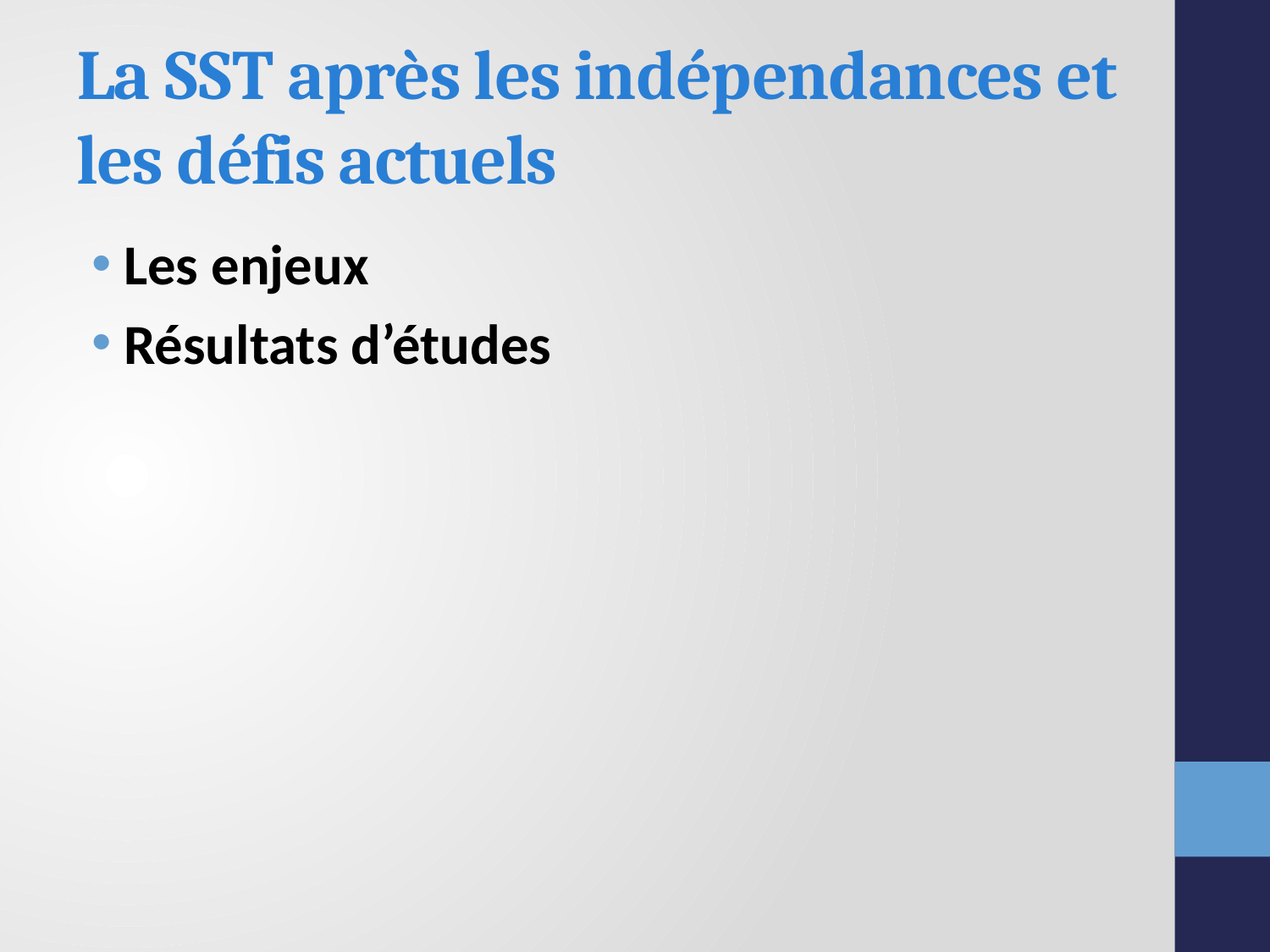

# La SST après les indépendances et les défis actuels
Les enjeux
Résultats d’études